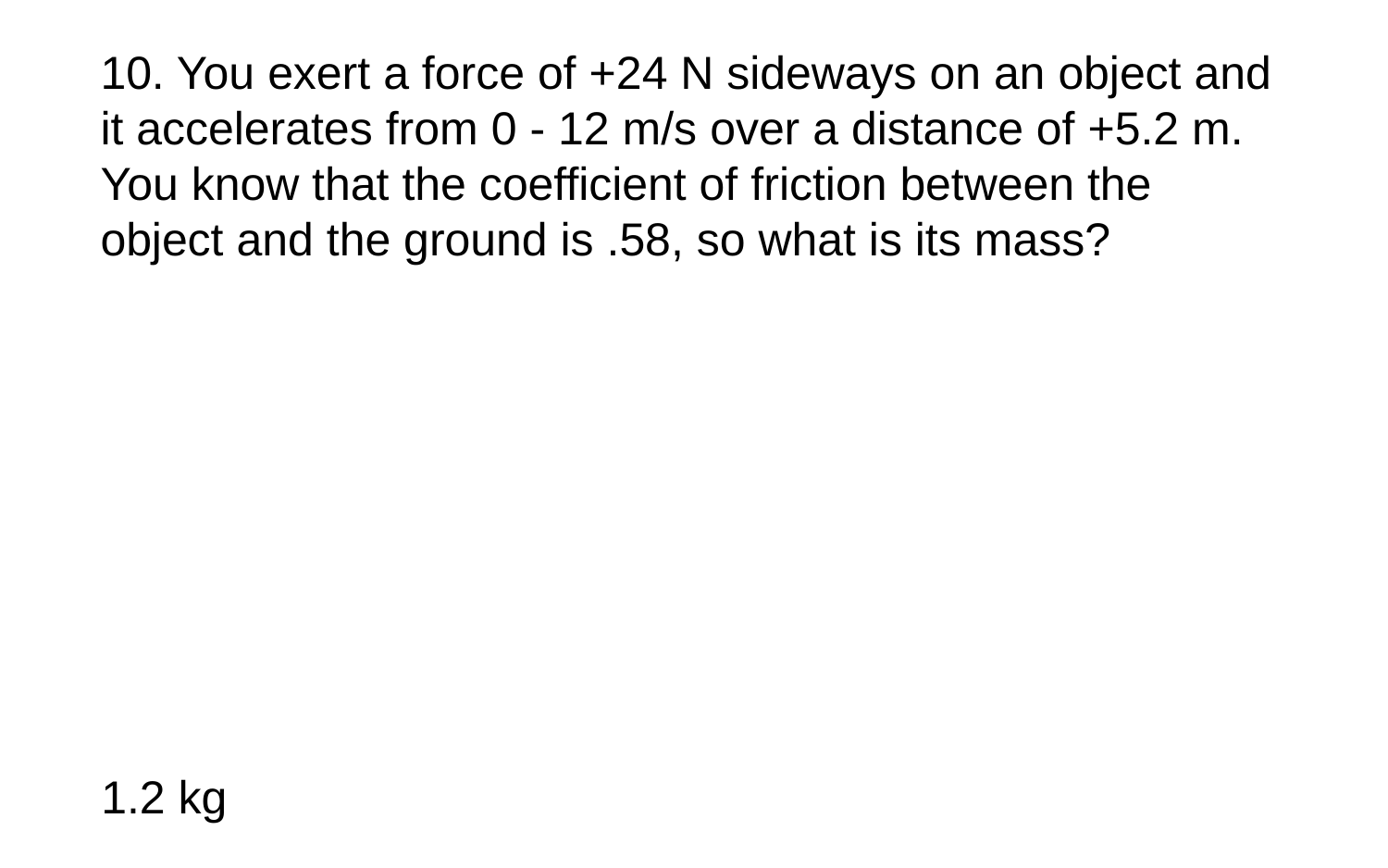

10. You exert a force of +24 N sideways on an object and it accelerates from 0 - 12 m/s over a distance of +5.2 m.  You know that the coefficient of friction between the object and the ground is .58, so what is its mass?

1.2 kg